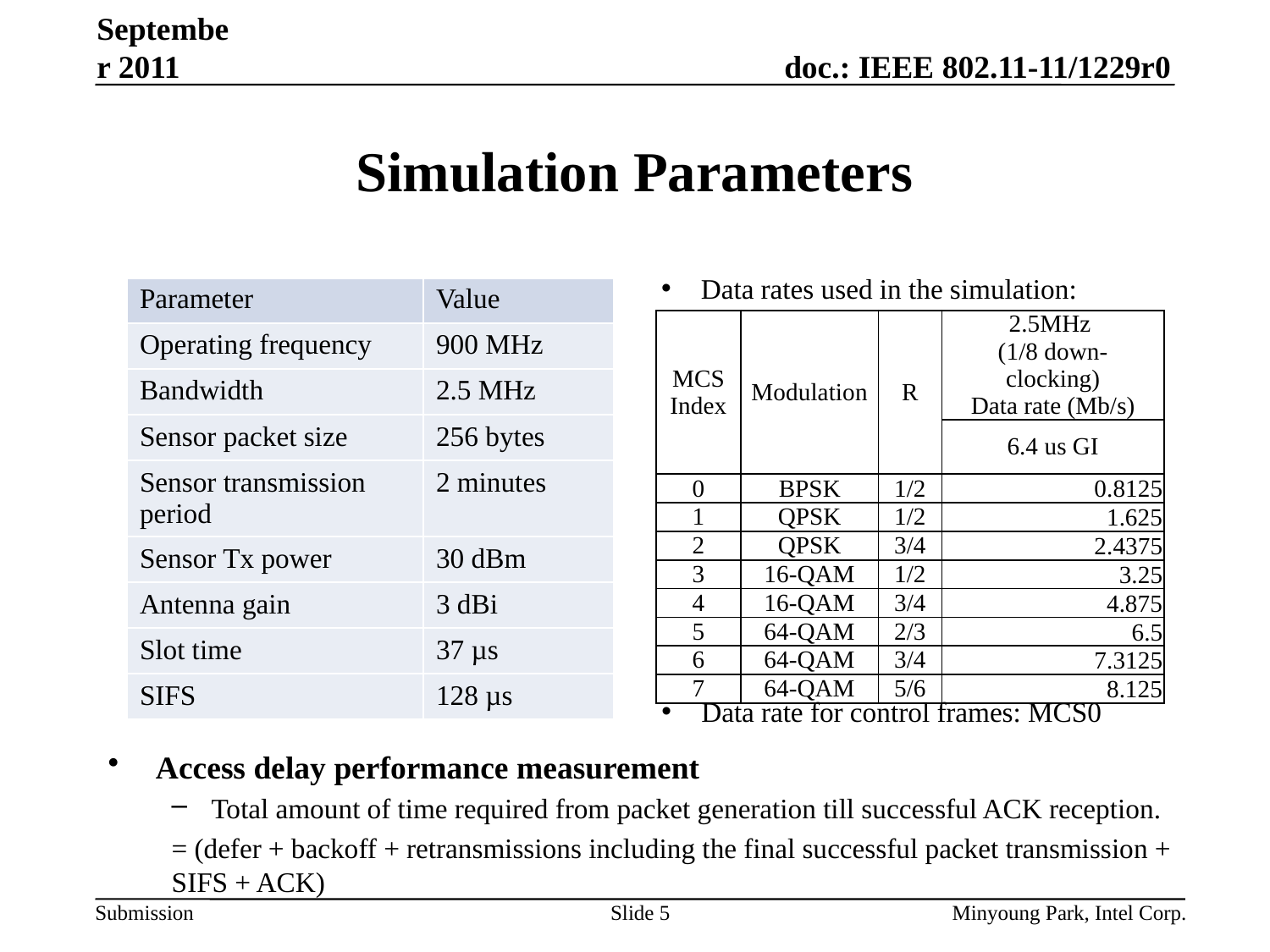

September 2011
# Simulation Parameters
Data rates used in the simulation:
| Parameter | Value |
| --- | --- |
| Operating frequency | 900 MHz |
| Bandwidth | 2.5 MHz |
| Sensor packet size | 256 bytes |
| Sensor transmission period | 2 minutes |
| Sensor Tx power | 30 dBm |
| Antenna gain | 3 dBi |
| Slot time | 37 µs |
| SIFS | 128 µs |
| MCS Index | Modulation | R | 2.5MHz (1/8 down-clocking) Data rate (Mb/s) |
| --- | --- | --- | --- |
|  |  |  | 6.4 us GI |
| 0 | BPSK | 1/2 | 0.8125 |
| 1 | QPSK | 1/2 | 1.625 |
| 2 | QPSK | 3/4 | 2.4375 |
| 3 | 16-QAM | 1/2 | 3.25 |
| 4 | 16-QAM | 3/4 | 4.875 |
| 5 | 64-QAM | 2/3 | 6.5 |
| 6 | 64-QAM | 3/4 | 7.3125 |
| 7 | 64-QAM | 5/6 | 8.125 |
Data rate for control frames: MCS0
Access delay performance measurement
Total amount of time required from packet generation till successful ACK reception.
= (defer + backoff + retransmissions including the final successful packet transmission + SIFS + ACK)
Slide 5
Minyoung Park, Intel Corp.